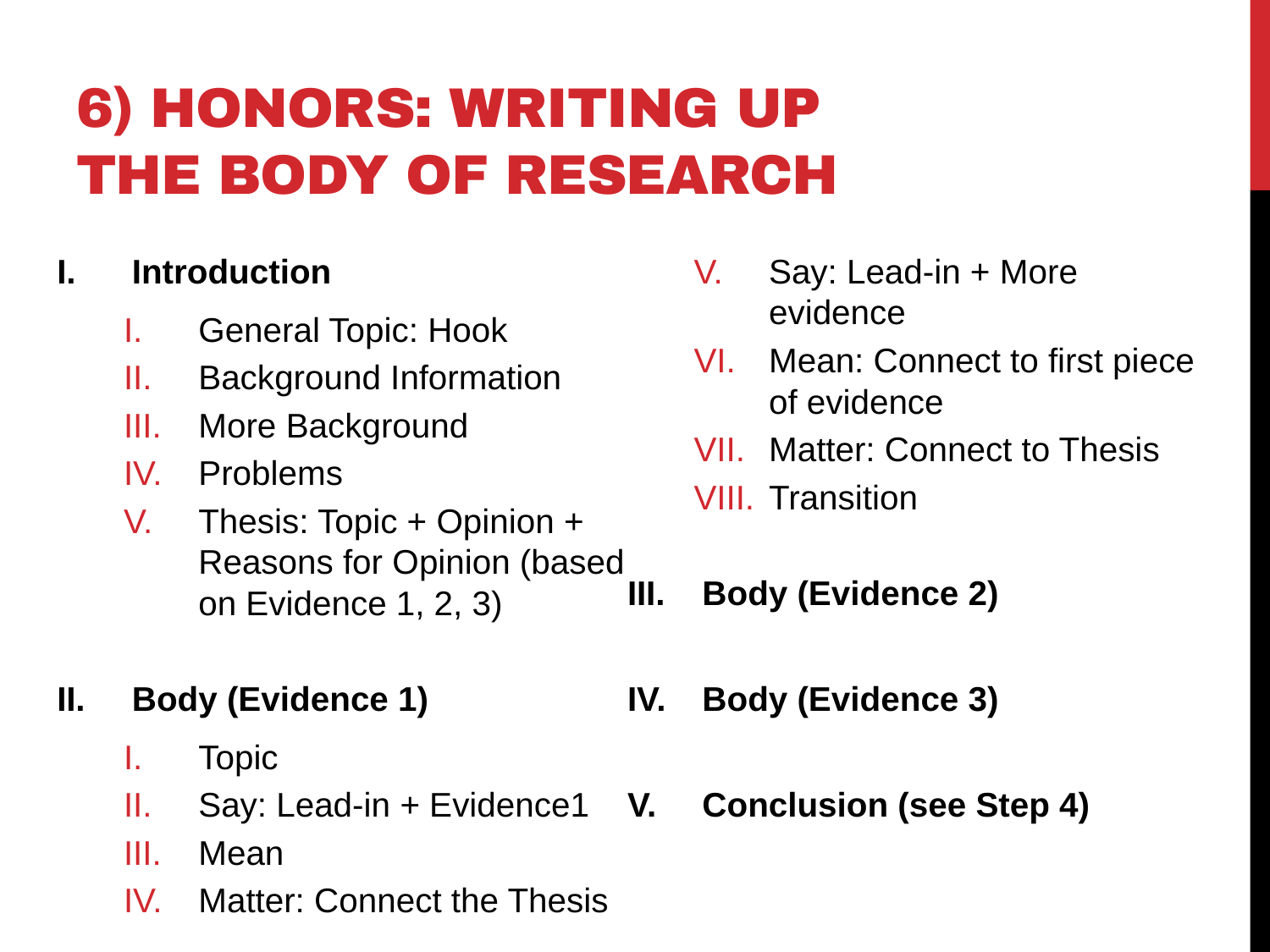

# 6) HONORS: Writing up the Body of Research
Introduction
General Topic: Hook
Background Information
More Background
Problems
Thesis: Topic + Opinion + Reasons for Opinion (based on Evidence 1, 2, 3)

Body (Evidence 1)
Topic
Say: Lead-in + Evidence1
Mean
Matter: Connect the Thesis
Say: Lead-in + More evidence
Mean: Connect to first piece of evidence
Matter: Connect to Thesis
Transition

Body (Evidence 2)

Body (Evidence 3)

Conclusion (see Step 4)